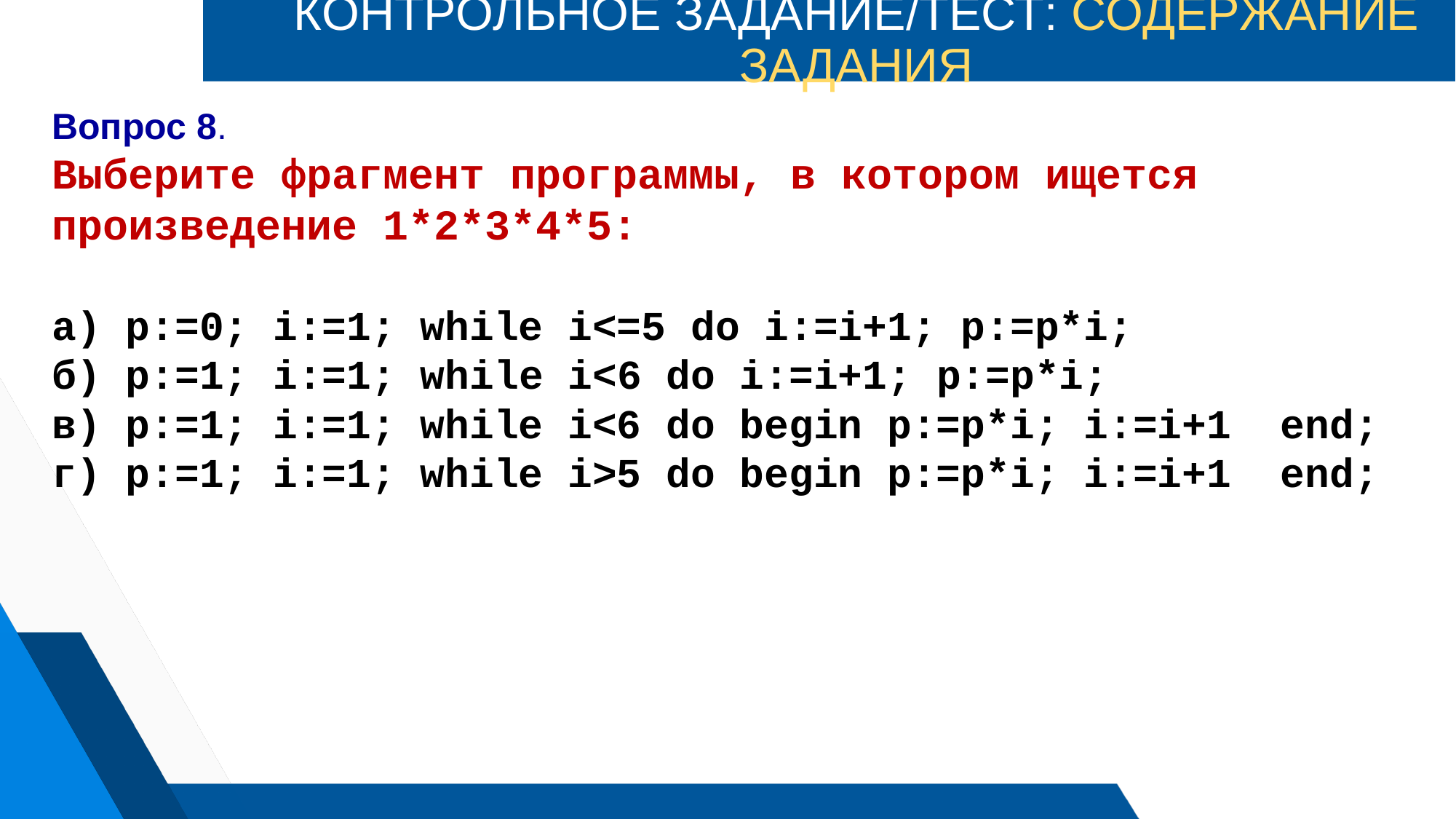

# КОНТРОЛЬНОЕ ЗАДАНИЕ/ТЕСТ: СОДЕРЖАНИЕ ЗАДАНИЯ
Вопрос 8.
Выберите фрагмент программы, в котором ищется произведение 1*2*3*4*5:

а) р:=0; i:=1; while i<=5 do i:=i+1; p:=p*i;
б) p:=1; i:=1; while i<6 do i:=i+1; p:=p*i;
в) р:=1; i:=1; while i<6 do begin p:=p*i; i:=i+1  end;
г) р:=1; i:=1; while i>5 do begin p:=p*i; i:=i+1  end;